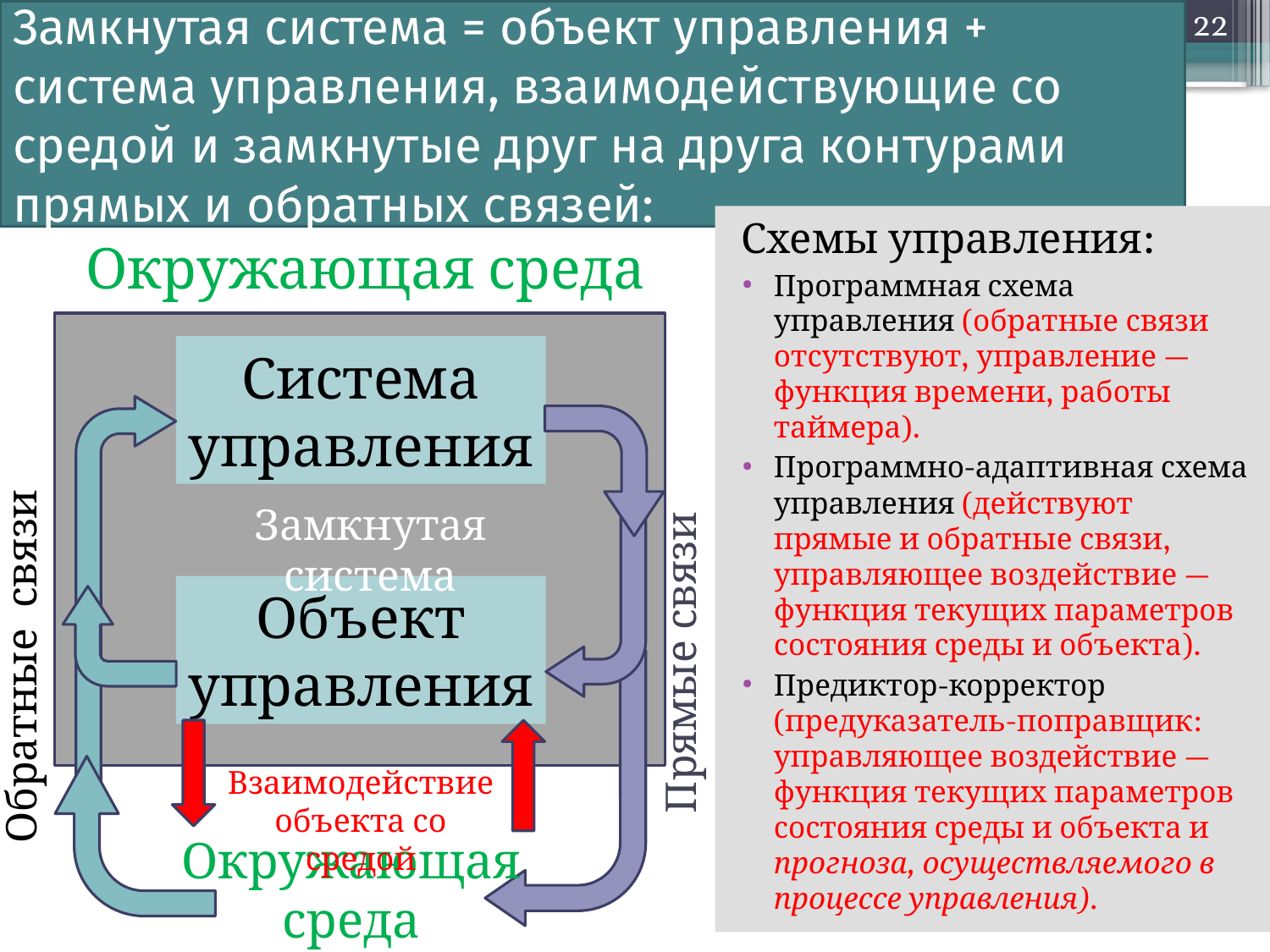

22
# Замкнутая система = объект управления + система управления, взаимодействующие со средой и замкнутые друг на друга контурами прямых и обратных связей:
Схемы управления:
Программная схема управления (обратные связи отсутствуют, управление — функция времени, работы таймера).
Программно-адаптивная схема управления (действуют прямые и обратные связи, управляющее воздействие — функция текущих параметров состояния среды и объекта).
Предиктор-корректор (предуказатель-поправщик:  управляющее воздействие — функция текущих параметров состояния среды и объекта и прогноза, осуществляемого в процессе управления).
Окружающая среда

Система
управления

Обратные  связи
Прямые связи

Объект управления
Окружающая среда

Замкнутая система

Взаимодействие объекта со средой